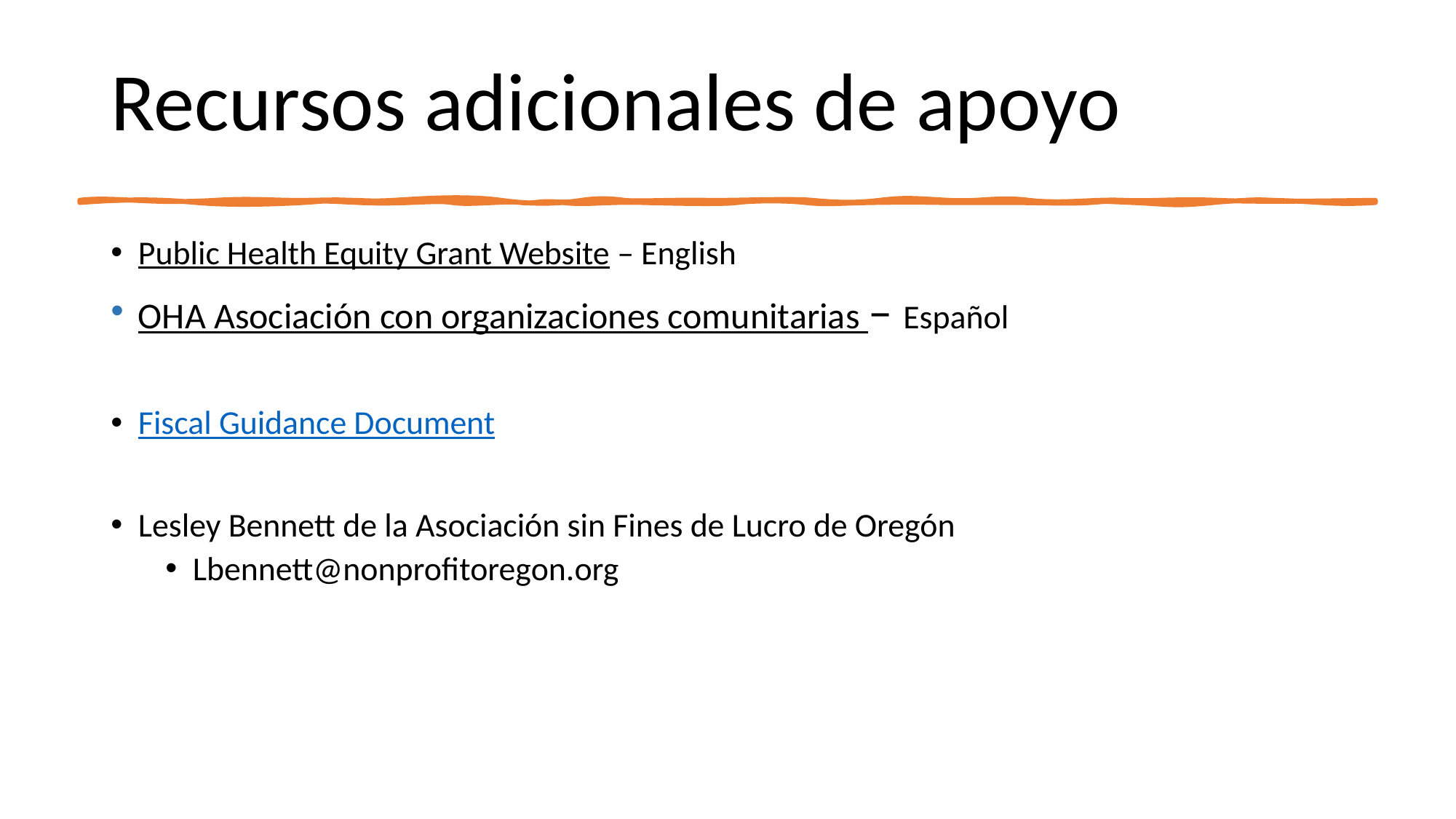

# Recursos adicionales de apoyo

Public Health Equity Grant Website – English
OHA Asociación con organizaciones comunitarias – Español

Fiscal Guidance Document

Lesley Bennett de la Asociación sin Fines de Lucro de Oregón
Lbennett@nonprofitoregon.org